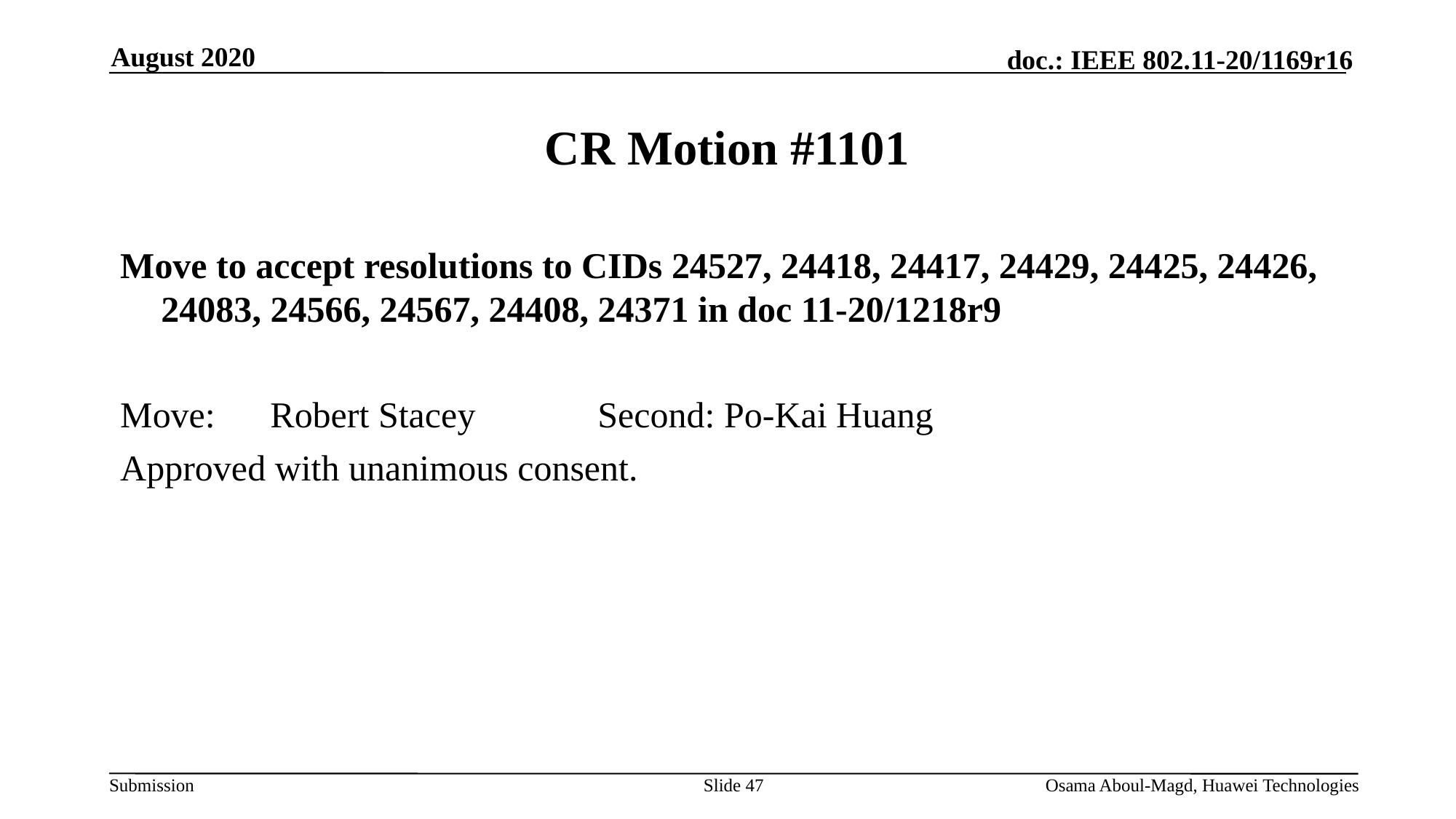

August 2020
# CR Motion #1101
Move to accept resolutions to CIDs 24527, 24418, 24417, 24429, 24425, 24426, 24083, 24566, 24567, 24408, 24371 in doc 11-20/1218r9

Move:	Robert Stacey		Second: Po-Kai Huang
Approved with unanimous consent.

Slide 47
Osama Aboul-Magd, Huawei Technologies